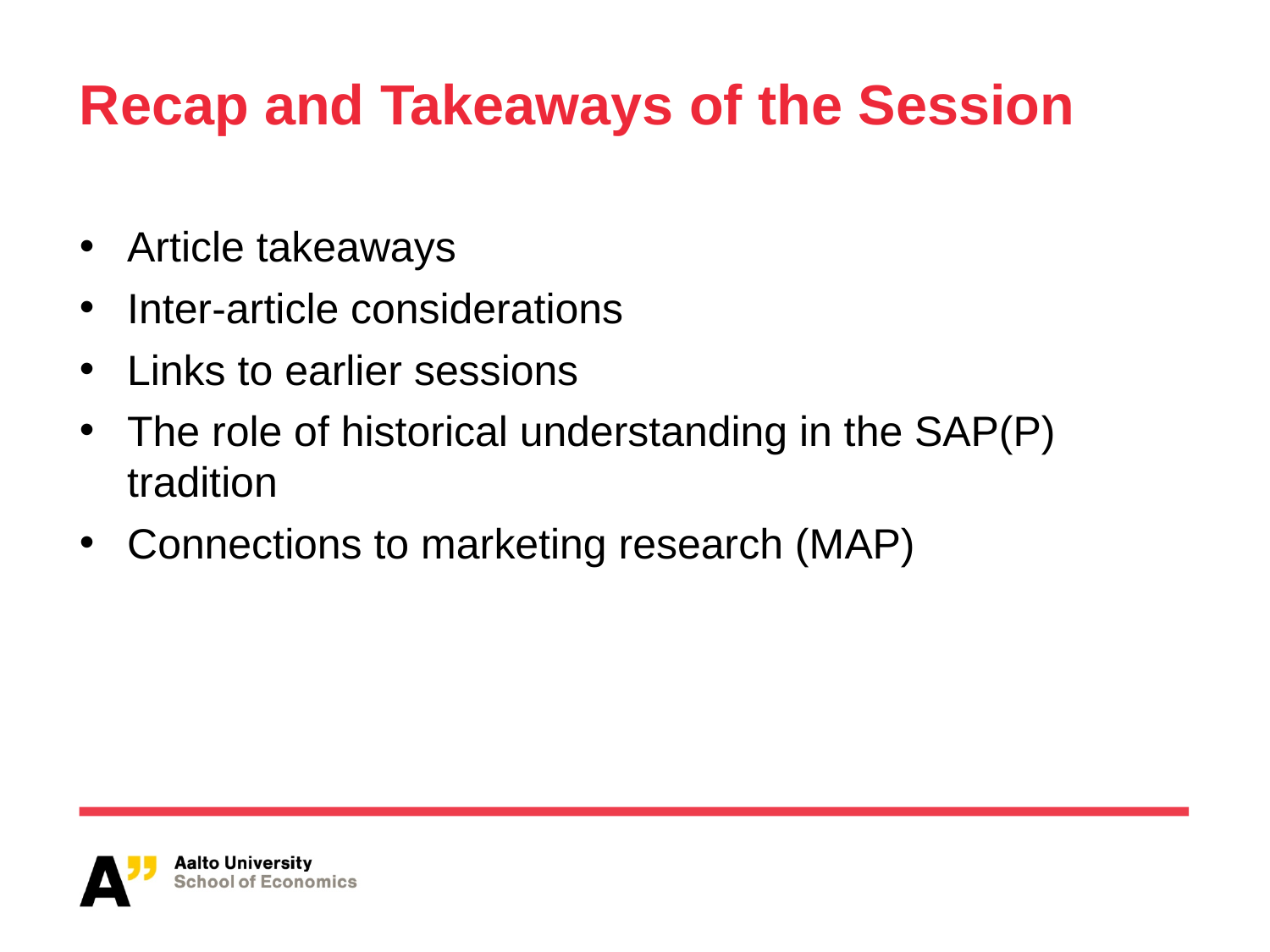

# Recap and Takeaways of the Session
Article takeaways
Inter-article considerations
Links to earlier sessions
The role of historical understanding in the SAP(P) tradition
Connections to marketing research (MAP)